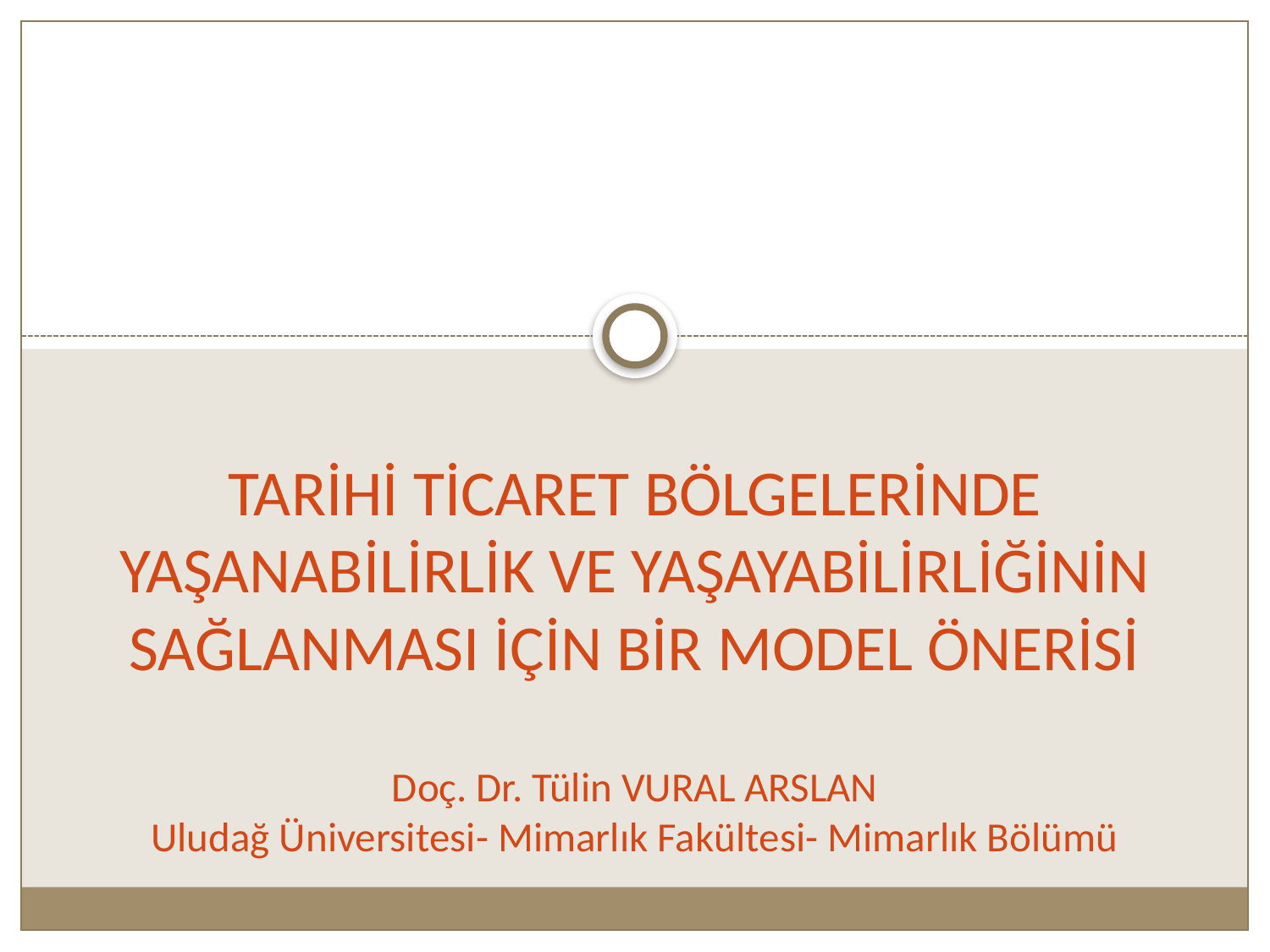

# TARİHİ TİCARET BÖLGELERİNDE YAŞANABİLİRLİK VE YAŞAYABİLİRLİĞİNİN SAĞLANMASI İÇİN BİR MODEL ÖNERİSİ Doç. Dr. Tülin VURAL ARSLAN Uludağ Üniversitesi- Mimarlık Fakültesi- Mimarlık Bölümü